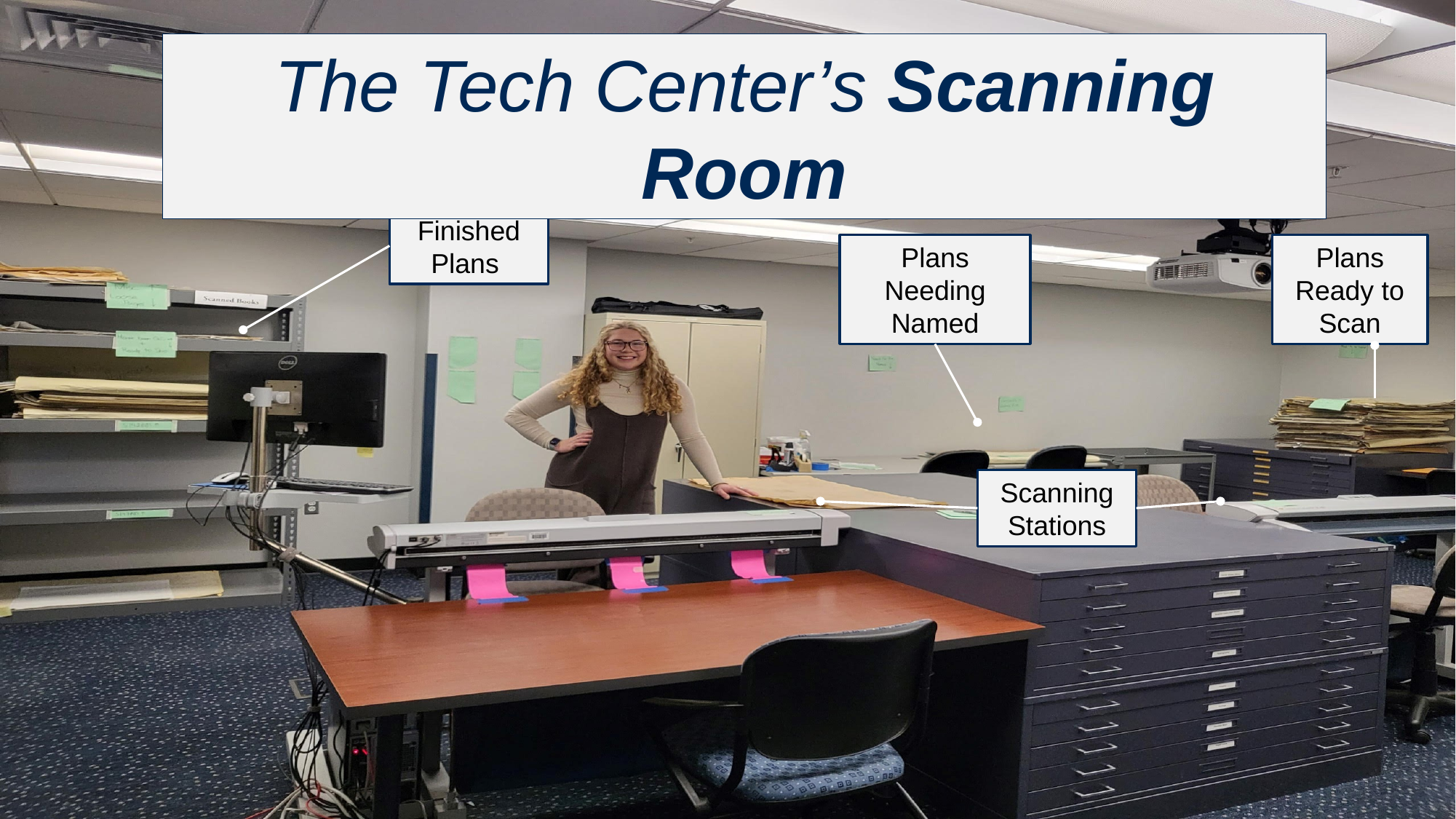

The Tech Center’s Scanning Room
Finished Plans
Plans Needing Named
Plans Ready to Scan
Scanning Stations